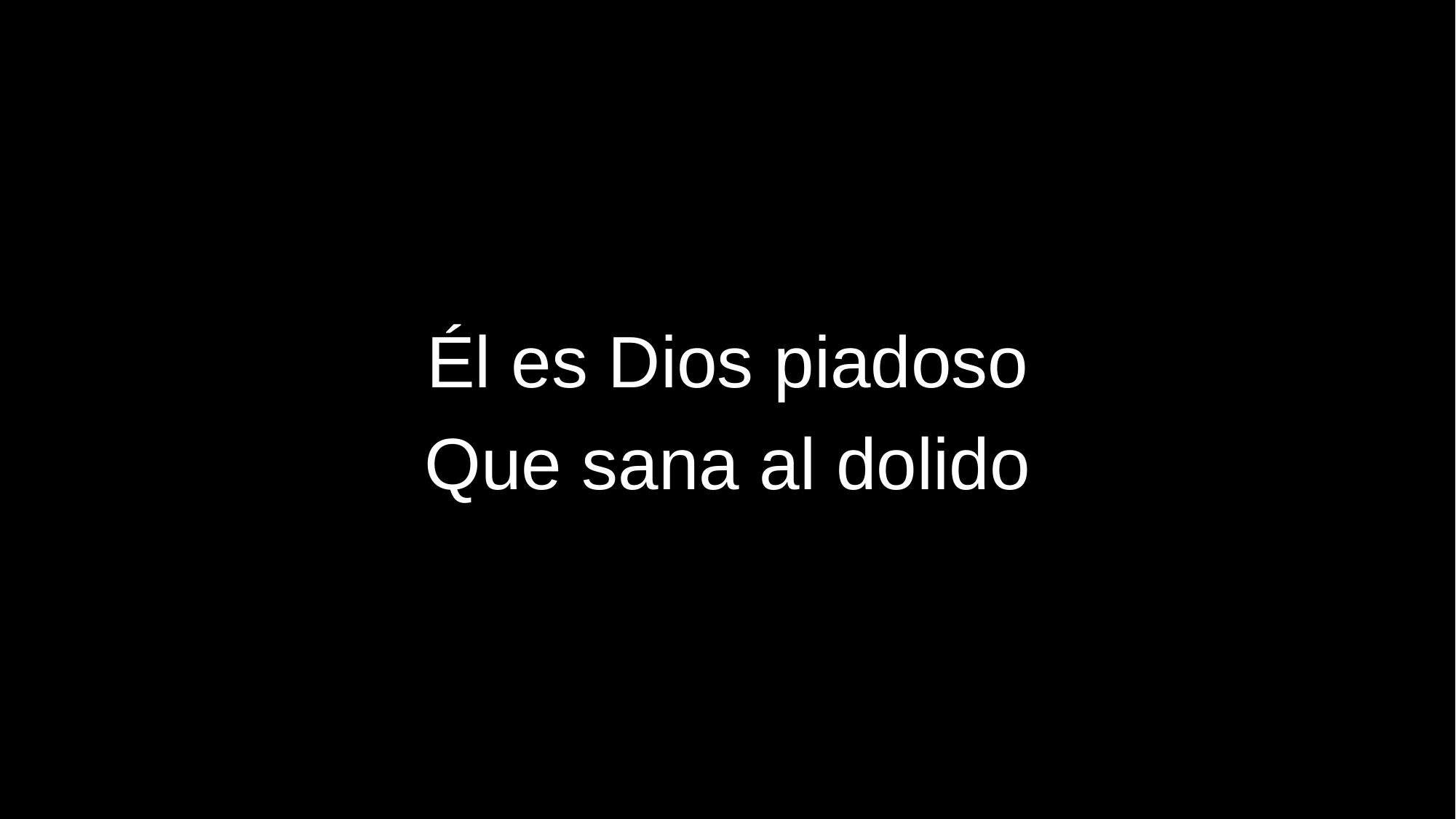

Él es Dios piadoso
Que sana al dolido